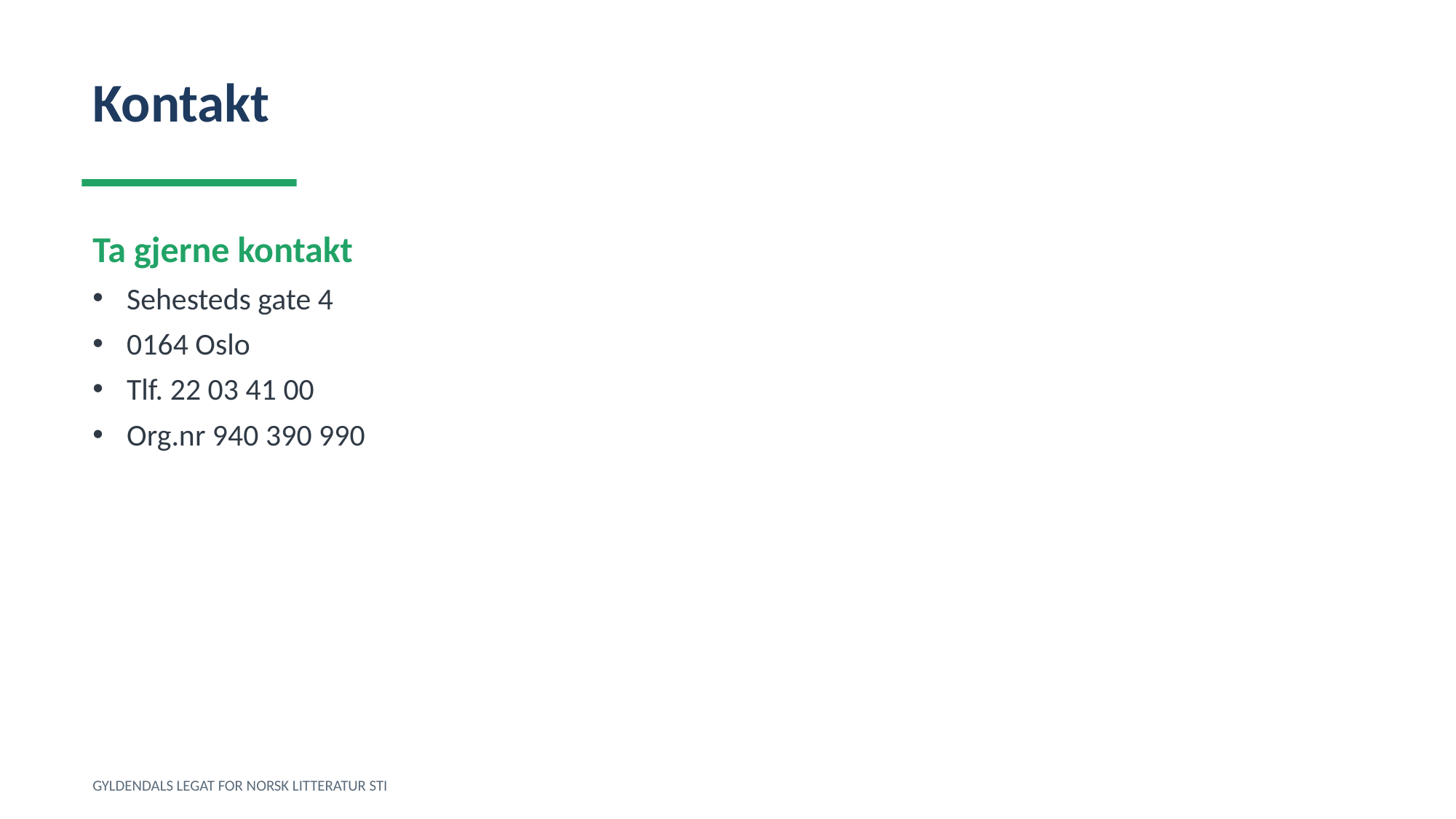

Kontakt

Ta gjerne kontakt
Sehesteds gate 4
0164 Oslo
Tlf. 22 03 41 00
Org.nr 940 390 990
GYLDENDALS LEGAT FOR NORSK LITTERATUR STI